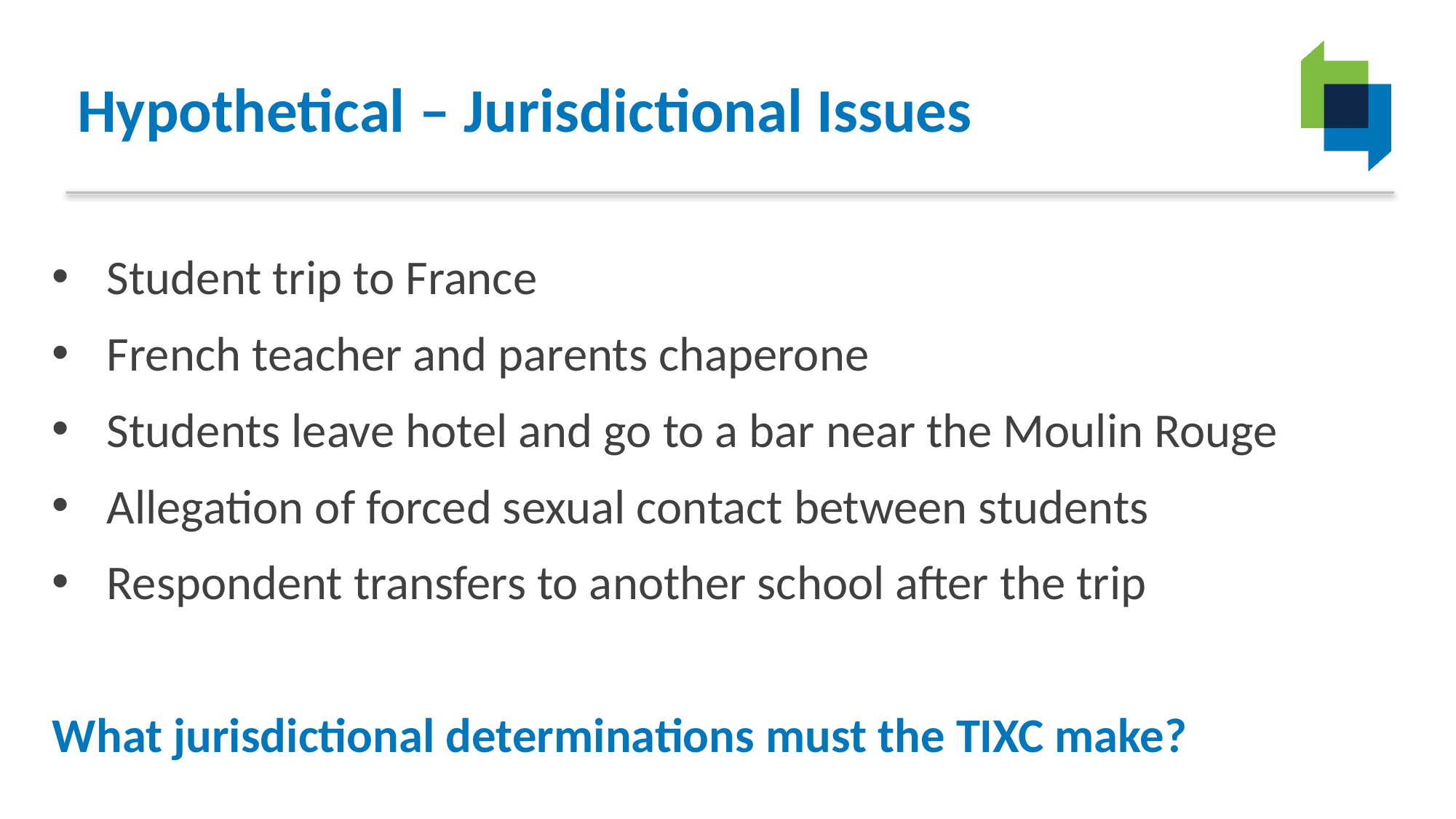

# Hypothetical – Jurisdictional Issues
Student trip to France
French teacher and parents chaperone
Students leave hotel and go to a bar near the Moulin Rouge
Allegation of forced sexual contact between students
Respondent transfers to another school after the trip

What jurisdictional determinations must the TIXC make?